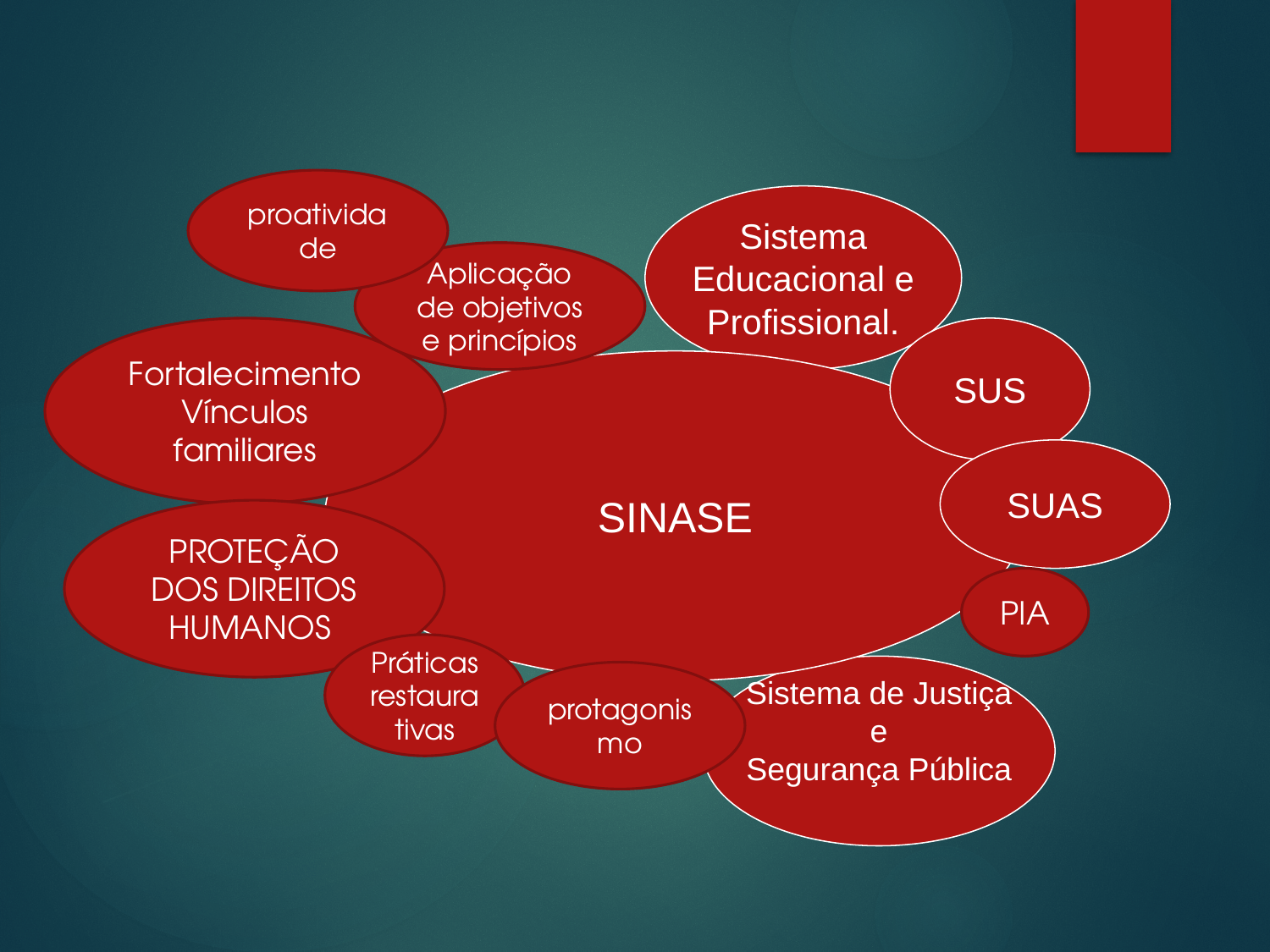

proatividade
Sistema
Educacional e
Profissional.
Aplicação de objetivos e princípios
Fortalecimento
Vínculos familiares
SUS
SINASE
SUAS
PROTEÇÃO DOS DIREITOS HUMANOS
PIA
Práticas restaurativas
Sistema de Justiça
e
Segurança Pública

protagonismo